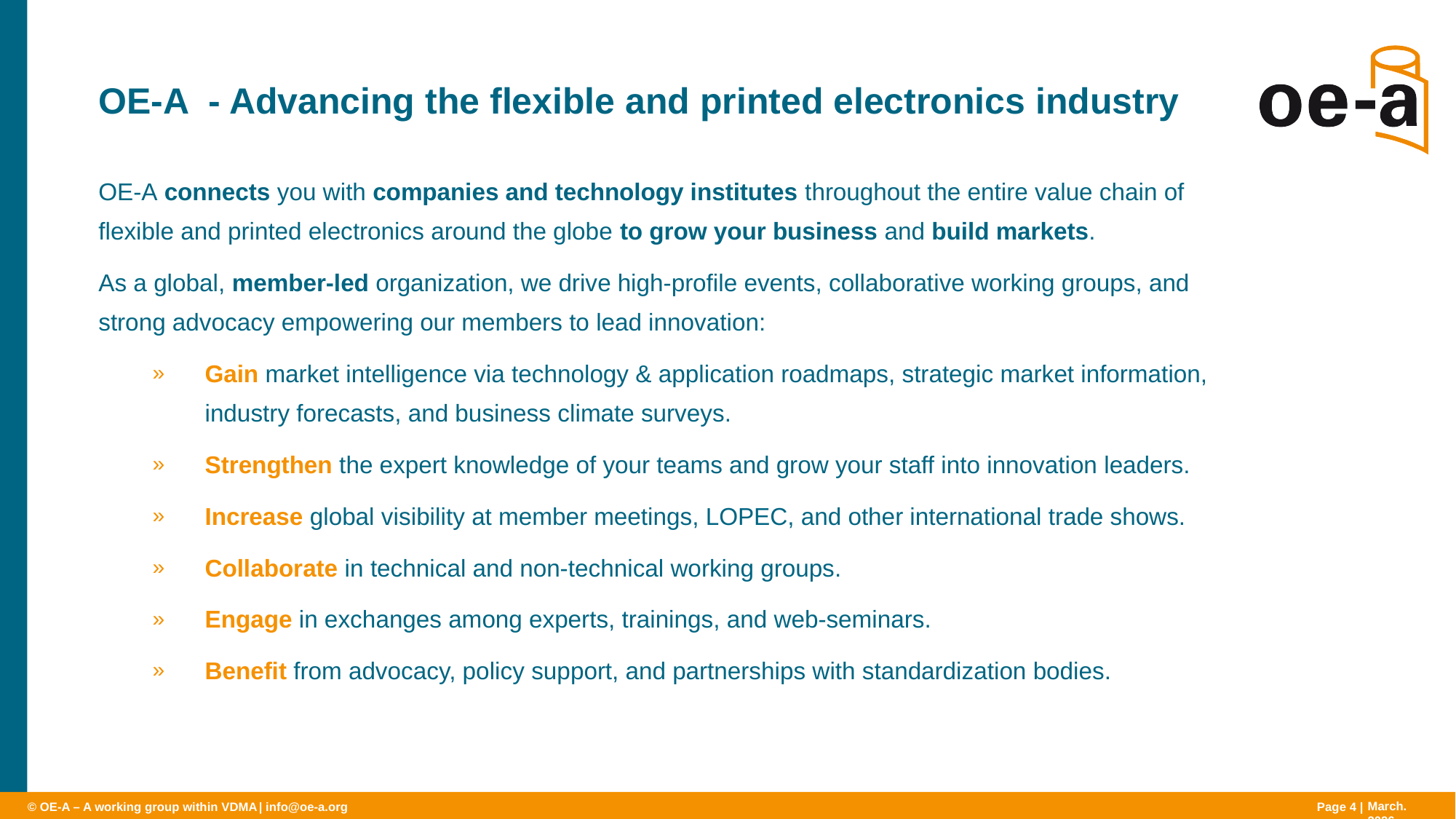

# OE-A  - Advancing the flexible and printed electronics industry
OE-A connects you with companies and technology institutes throughout the entire value chain of flexible and printed electronics around the globe to grow your business and build markets.
As a global, member-led organization, we drive high-profile events, collaborative working groups, and strong advocacy empowering our members to lead innovation:
Gain market intelligence via technology & application roadmaps, strategic market information, industry forecasts, and business climate surveys.
Strengthen the expert knowledge of your teams and grow your staff into innovation leaders.
Increase global visibility at member meetings, LOPEC, and other international trade shows.
Collaborate in technical and non-technical working groups.
Engage in exchanges among experts, trainings, and web-seminars.
Benefit from advocacy, policy support, and partnerships with standardization bodies.

| info@oe-a.org
Page 4 |
March. 2026